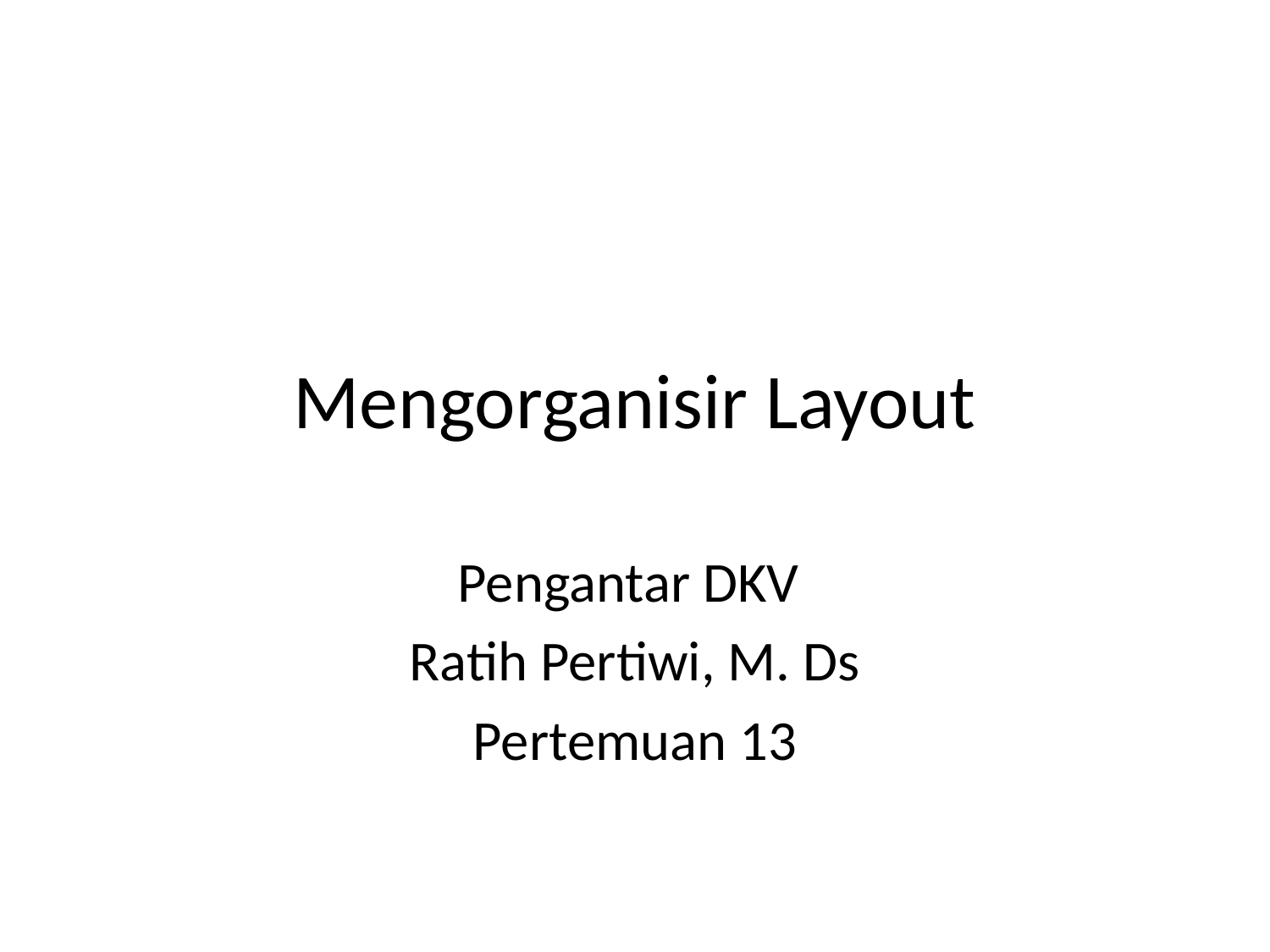

# Mengorganisir Layout
Pengantar DKV
Ratih Pertiwi, M. Ds
Pertemuan 13